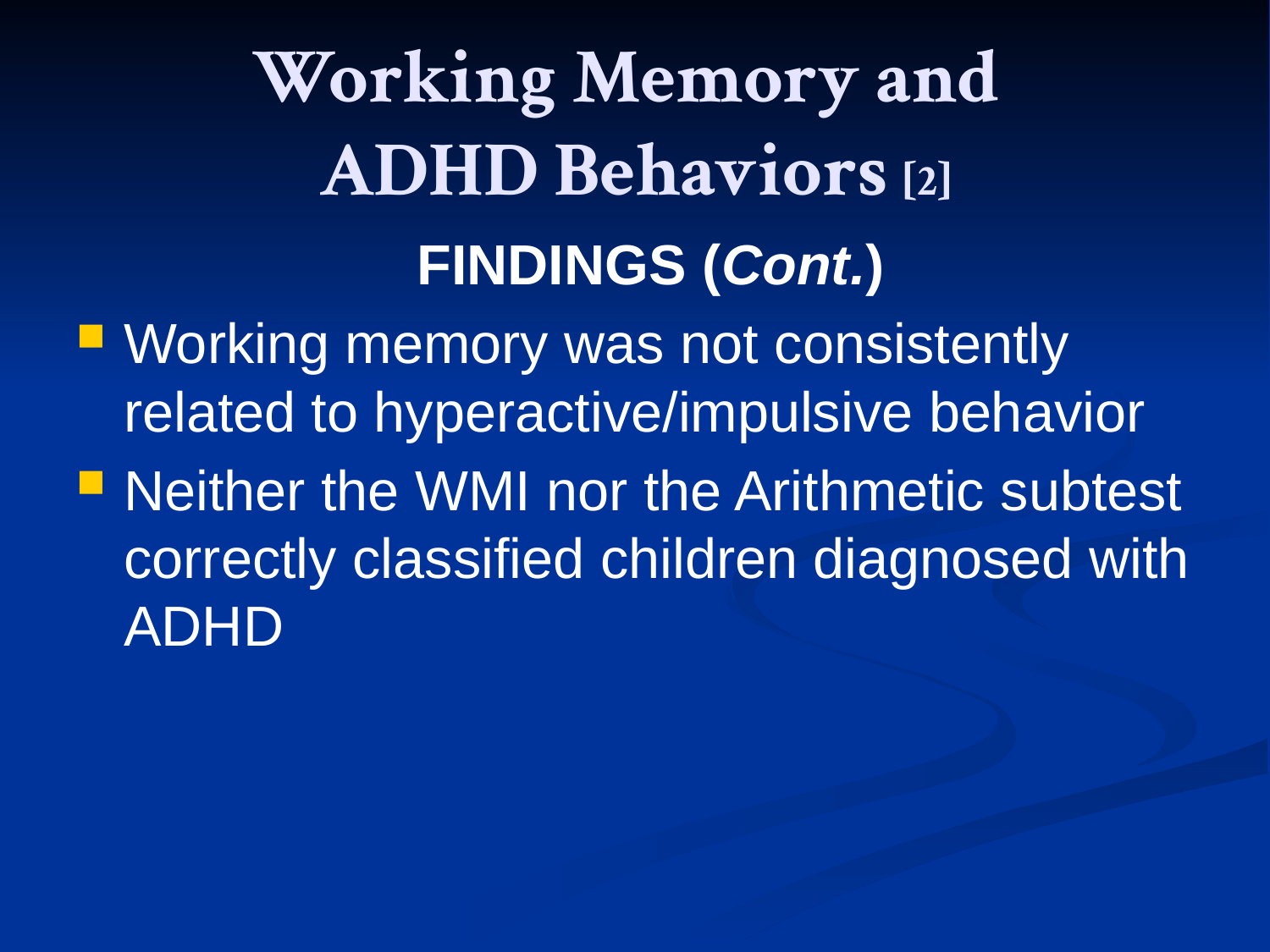

# Working Memory and ADHD Behaviors [2]
FINDINGS (Cont.)
Working memory was not consistently related to hyperactive/impulsive behavior
Neither the WMI nor the Arithmetic subtest correctly classified children diagnosed with ADHD